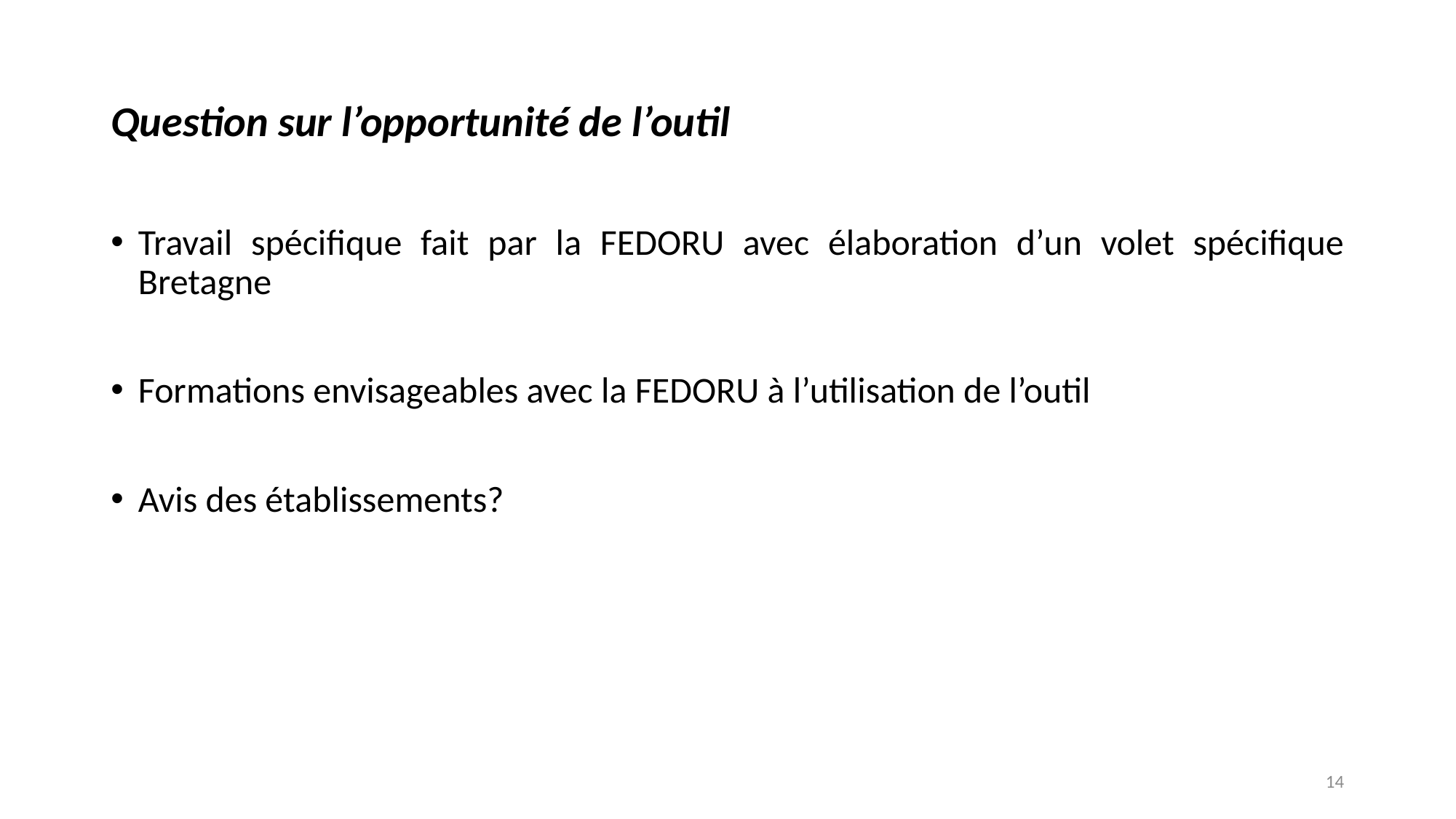

# Question sur l’opportunité de l’outil
Travail spécifique fait par la FEDORU avec élaboration d’un volet spécifique Bretagne

Formations envisageables avec la FEDORU à l’utilisation de l’outil

Avis des établissements?

14